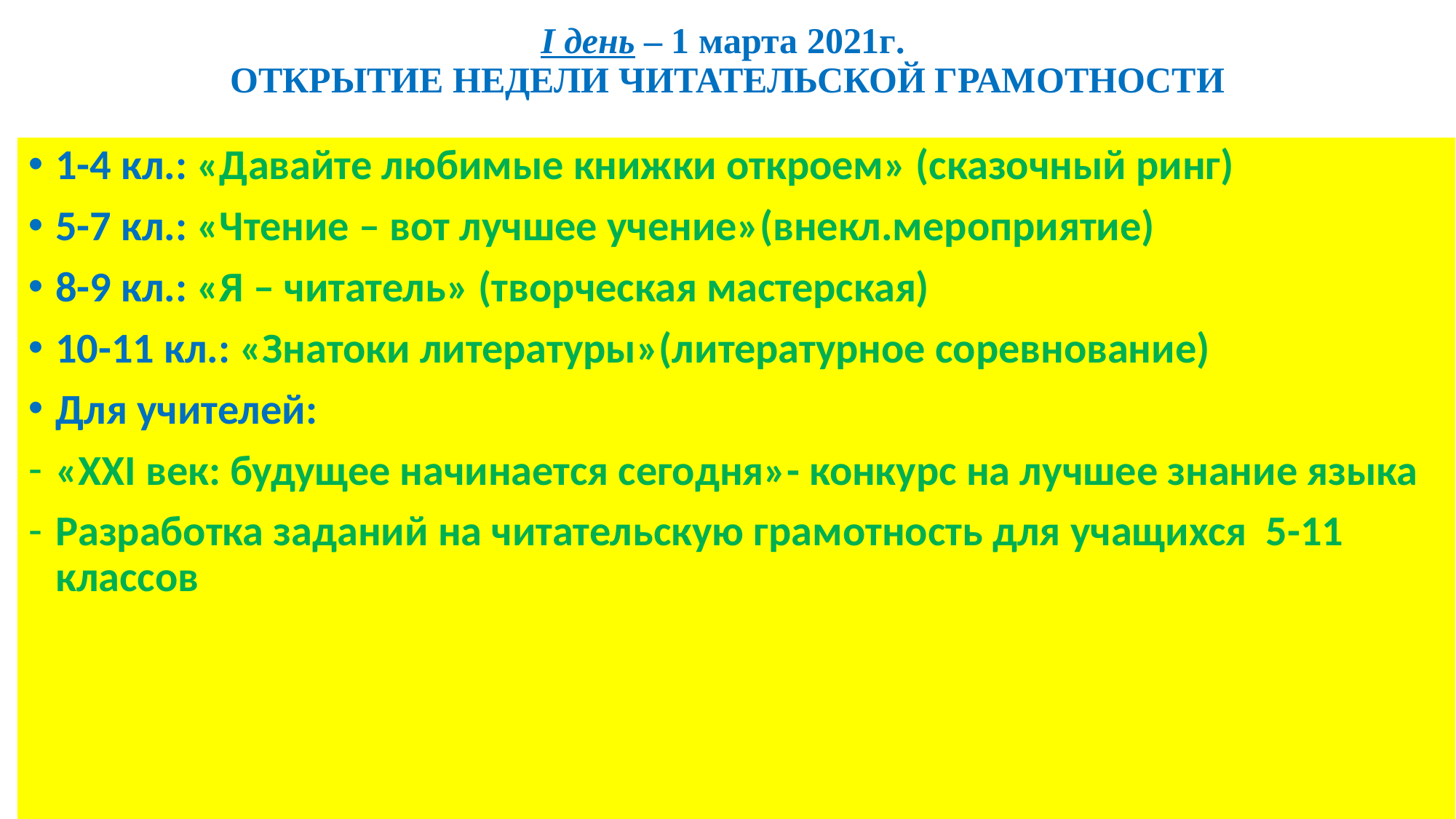

# І день – 1 марта 2021г. ОТКРЫТИЕ НЕДЕЛИ ЧИТАТЕЛЬСКОЙ ГРАМОТНОСТИ
1-4 кл.: «Давайте любимые книжки откроем» (сказочный ринг)
5-7 кл.: «Чтение – вот лучшее учение»(внекл.мероприятие)
8-9 кл.: «Я – читатель» (творческая мастерская)
10-11 кл.: «Знатоки литературы»(литературное соревнование)
Для учителей:
«XXI век: будущее начинается сегодня»- конкурс на лучшее знание языка
Разработка заданий на читательскую грамотность для учащихся  5-11 классов